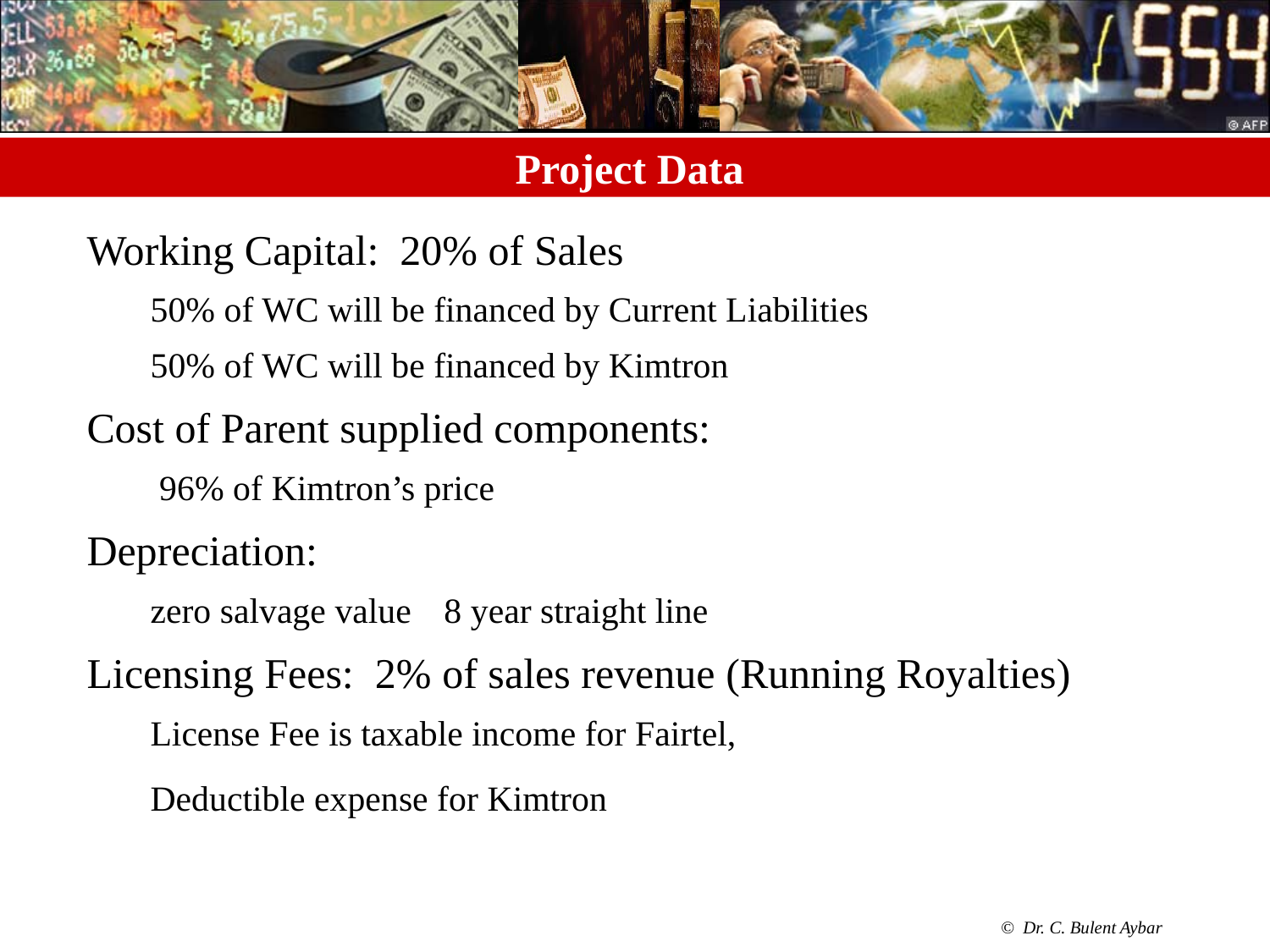

# Project Data
Working Capital:  20% of Sales
50% of WC will be financed by Current Liabilities
50% of WC will be financed by Kimtron
Cost of Parent supplied components:
 96% of Kimtron’s price
Depreciation:
zero salvage value 	8 year straight line
Licensing Fees:  2% of sales revenue (Running Royalties)
License Fee is taxable income for Fairtel,
Deductible expense for Kimtron